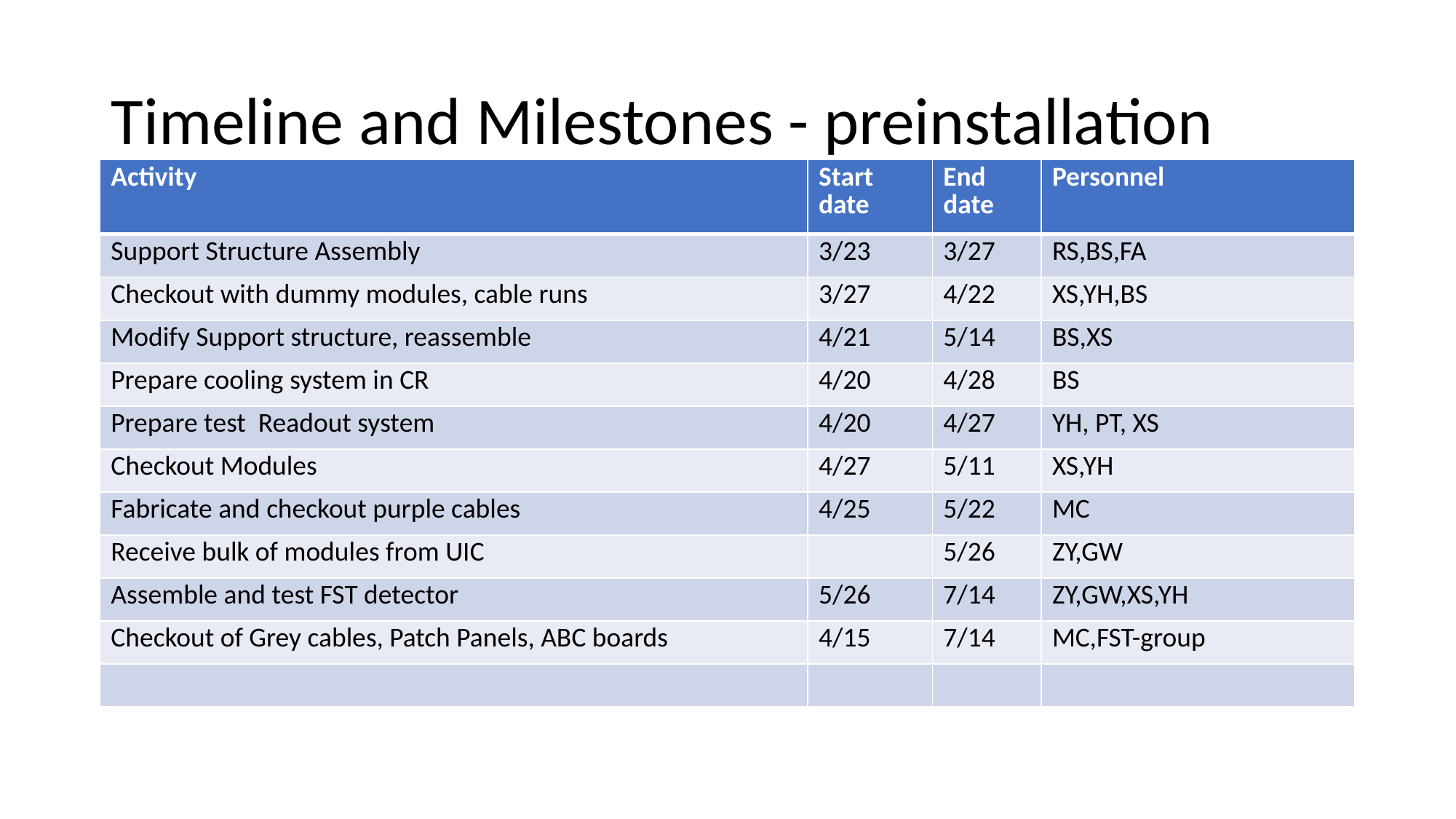

# Timeline and Milestones - preinstallation
| Activity | Start date | End date | Personnel |
| --- | --- | --- | --- |
| Support Structure Assembly | 3/23 | 3/27 | RS,BS,FA |
| Checkout with dummy modules, cable runs | 3/27 | 4/22 | XS,YH,BS |
| Modify Support structure, reassemble | 4/21 | 5/14 | BS,XS |
| Prepare cooling system in CR | 4/20 | 4/28 | BS |
| Prepare test Readout system | 4/20 | 4/27 | YH, PT, XS |
| Checkout Modules | 4/27 | 5/11 | XS,YH |
| Fabricate and checkout purple cables | 4/25 | 5/22 | MC |
| Receive bulk of modules from UIC |  | 5/26 | ZY,GW |
| Assemble and test FST detector | 5/26 | 7/14 | ZY,GW,XS,YH |
| Checkout of Grey cables, Patch Panels, ABC boards | 4/15 | 7/14 | MC,FST-group |
|  |  |  |  |